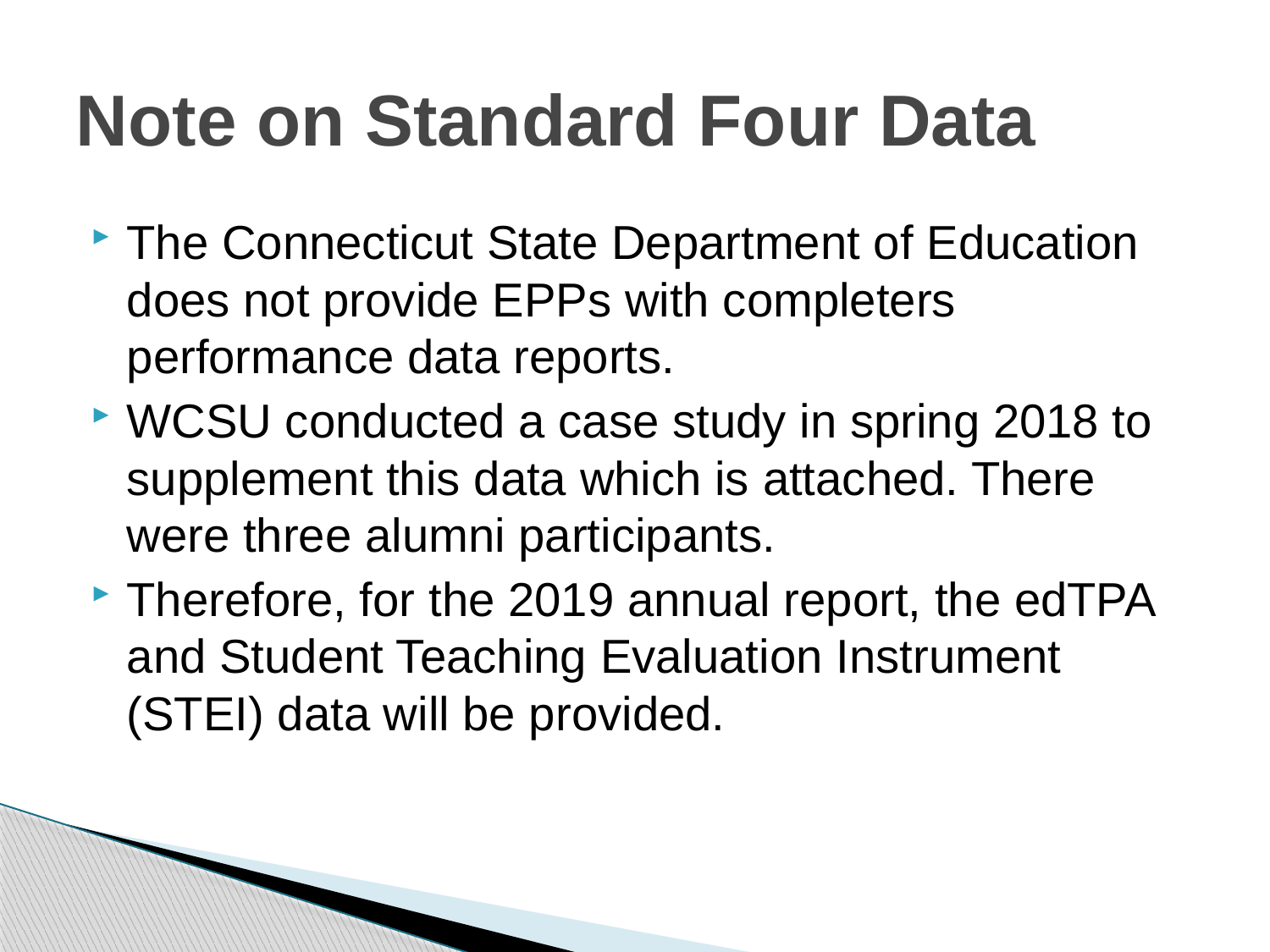

# Note on Standard Four Data
The Connecticut State Department of Education does not provide EPPs with completers performance data reports.
WCSU conducted a case study in spring 2018 to supplement this data which is attached. There were three alumni participants.
Therefore, for the 2019 annual report, the edTPA and Student Teaching Evaluation Instrument (STEI) data will be provided.